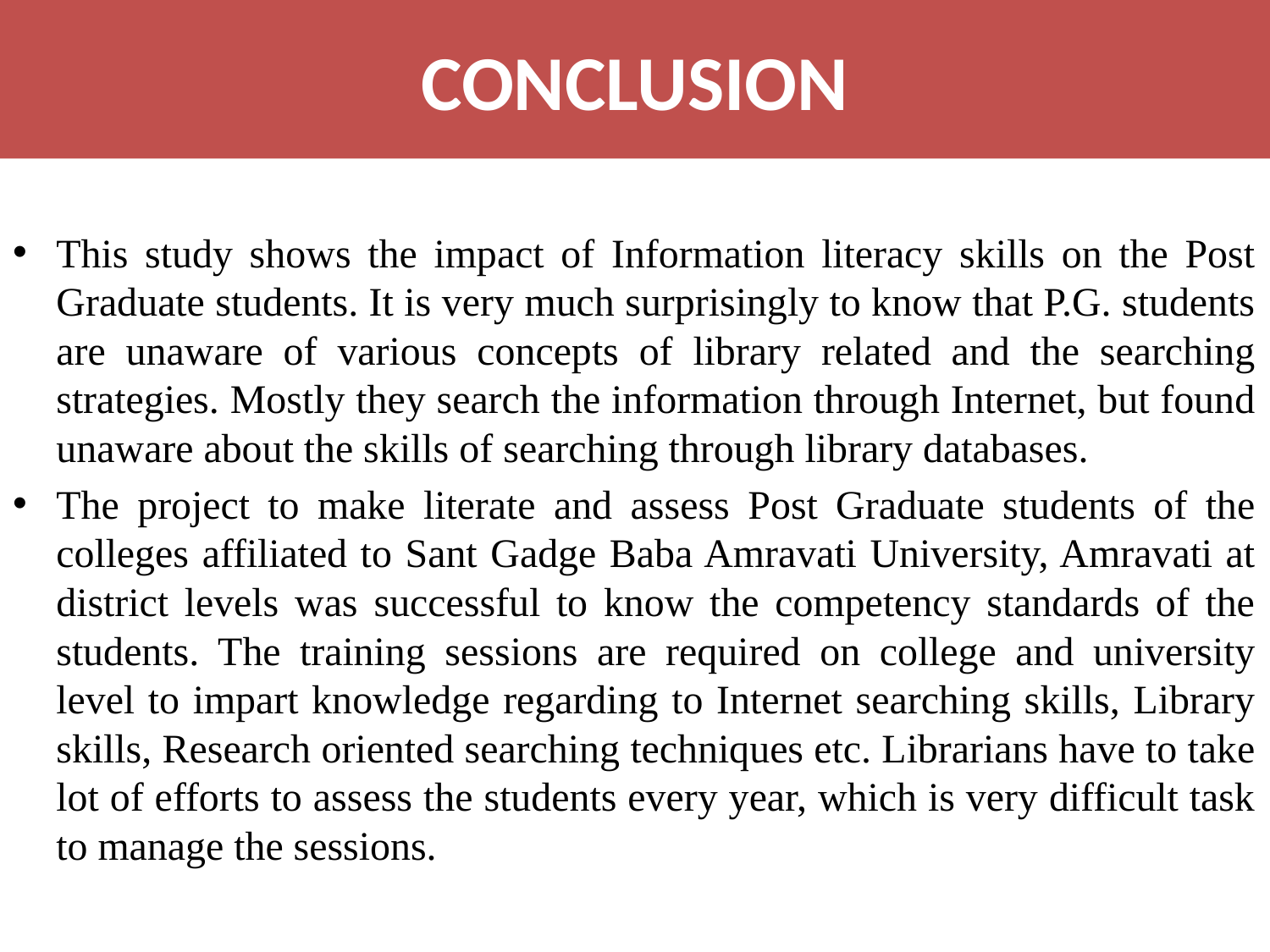

# CONCLUSION

This study shows the impact of Information literacy skills on the Post Graduate students. It is very much surprisingly to know that P.G. students are unaware of various concepts of library related and the searching strategies. Mostly they search the information through Internet, but found unaware about the skills of searching through library databases.
The project to make literate and assess Post Graduate students of the colleges affiliated to Sant Gadge Baba Amravati University, Amravati at district levels was successful to know the competency standards of the students. The training sessions are required on college and university level to impart knowledge regarding to Internet searching skills, Library skills, Research oriented searching techniques etc. Librarians have to take lot of efforts to assess the students every year, which is very difficult task to manage the sessions.